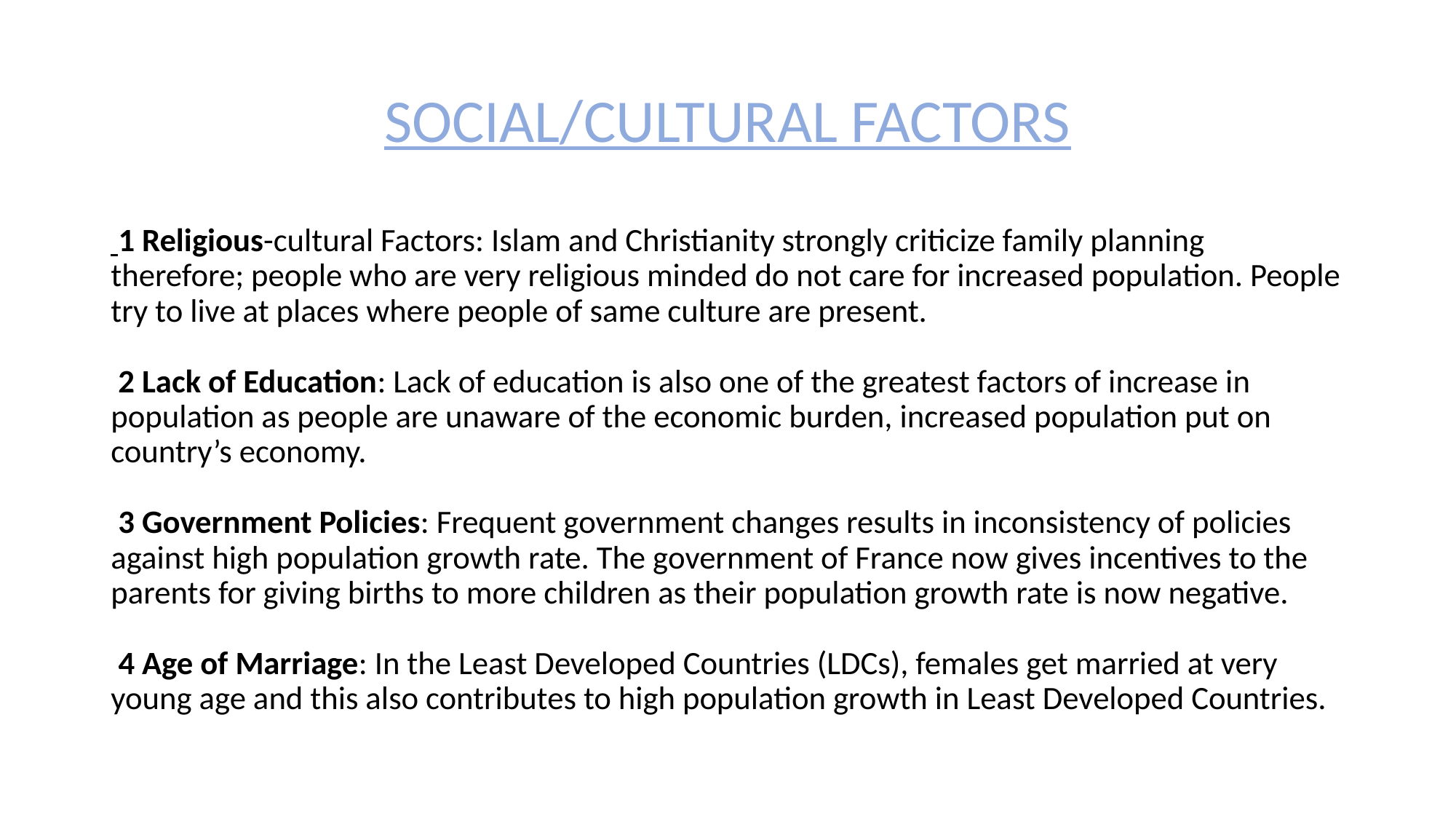

# Social/Cultural Factors
 1 Religious-cultural Factors: Islam and Christianity strongly criticize family planning therefore; people who are very religious minded do not care for increased population. People try to live at places where people of same culture are present.
 2 Lack of Education: Lack of education is also one of the greatest factors of increase in population as people are unaware of the economic burden, increased population put on country’s economy.
 3 Government Policies: Frequent government changes results in inconsistency of policies against high population growth rate. The government of France now gives incentives to the parents for giving births to more children as their population growth rate is now negative.
 4 Age of Marriage: In the Least Developed Countries (LDCs), females get married at very young age and this also contributes to high population growth in Least Developed Countries.